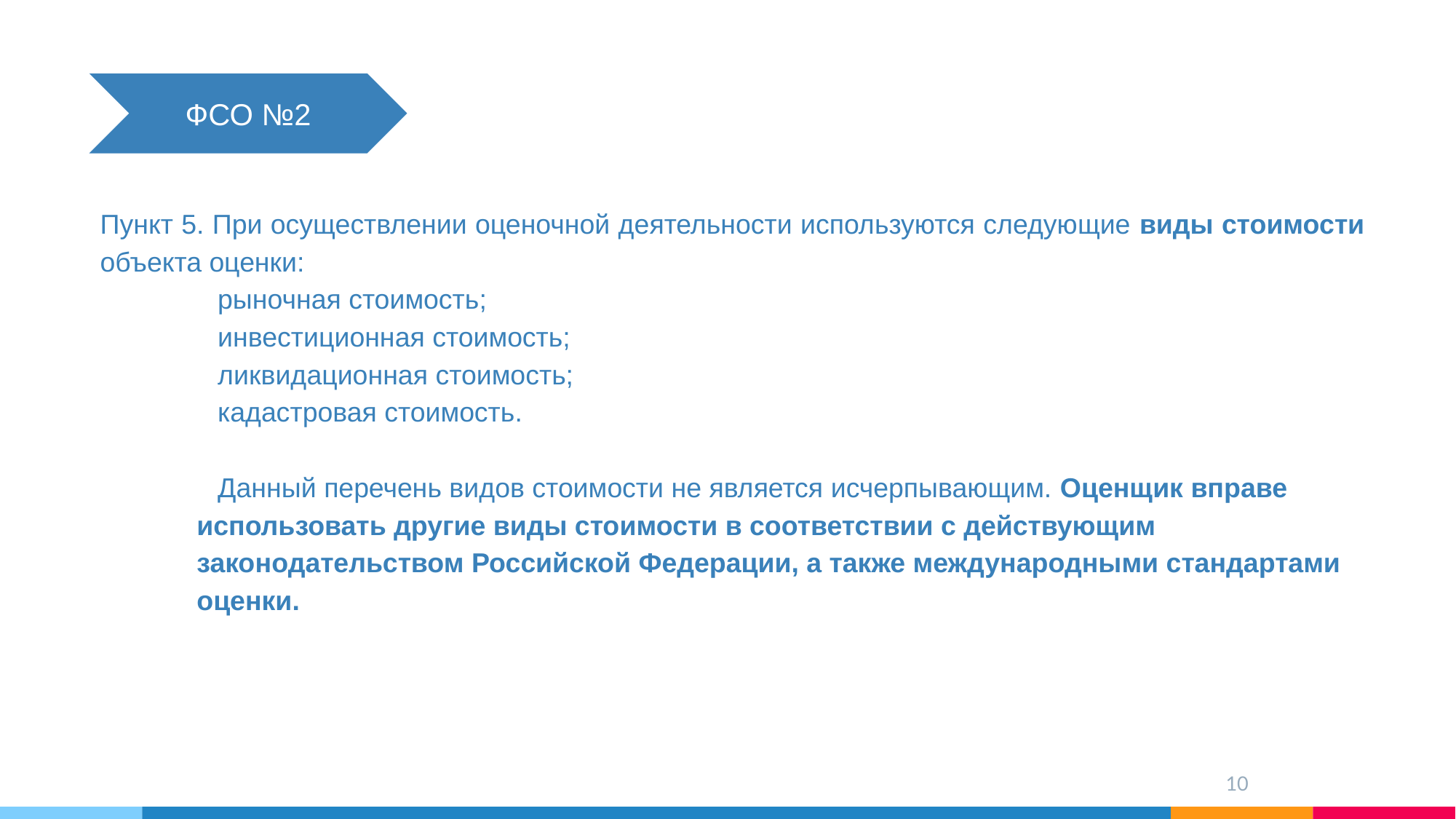

ФСО №2
Пункт 5. При осуществлении оценочной деятельности используются следующие виды стоимости объекта оценки:
рыночная стоимость;
инвестиционная стоимость;
ликвидационная стоимость;
кадастровая стоимость.

Данный перечень видов стоимости не является исчерпывающим. Оценщик вправе использовать другие виды стоимости в соответствии с действующим законодательством Российской Федерации, а также международными стандартами оценки.
10